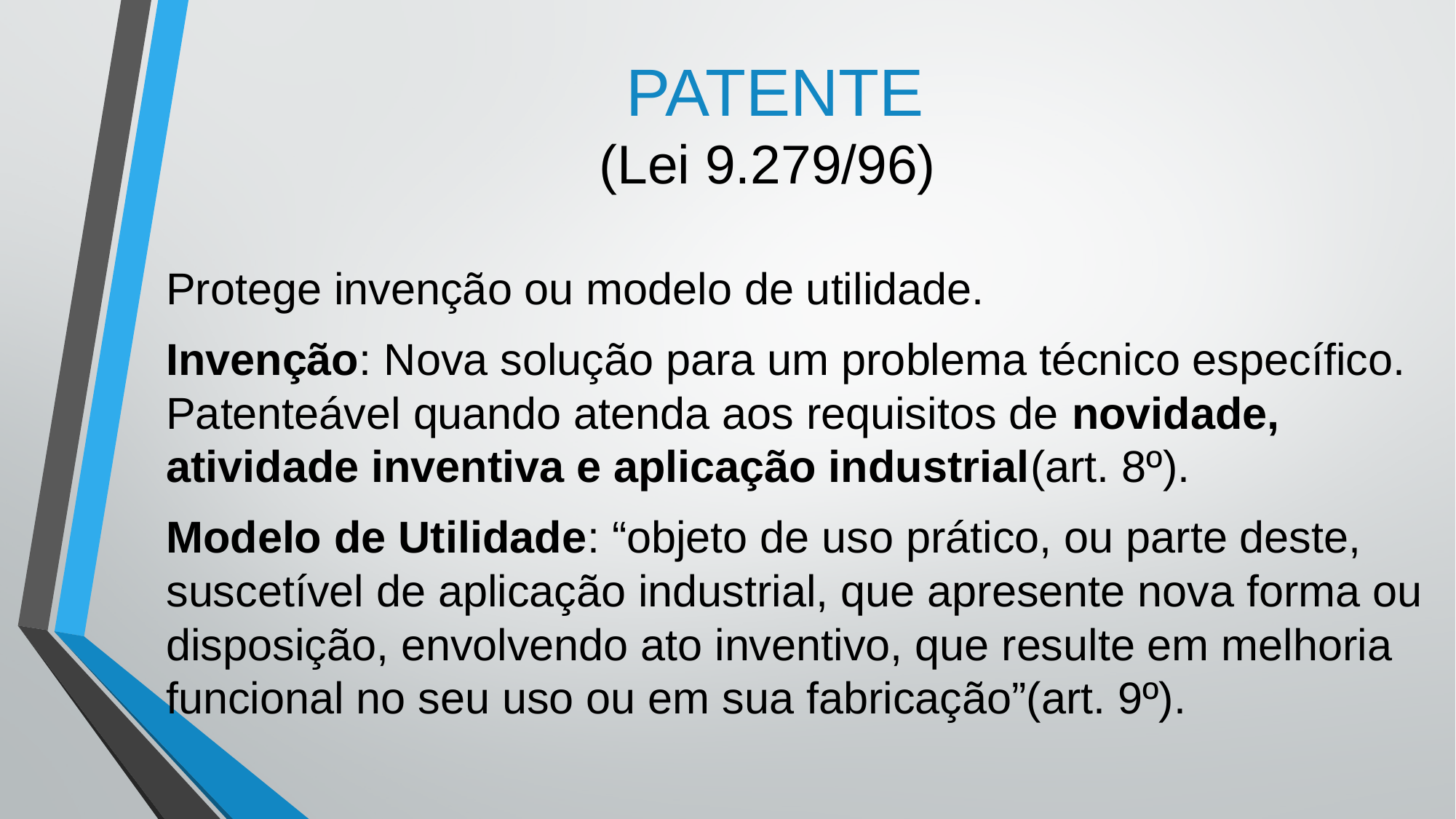

# PATENTE (Lei 9.279/96)
Protege invenção ou modelo de utilidade.
Invenção: Nova solução para um problema técnico específico. Patenteável quando atenda aos requisitos de novidade, atividade inventiva e aplicação industrial(art. 8º).
Modelo de Utilidade: “objeto de uso prático, ou parte deste, suscetível de aplicação industrial, que apresente nova forma ou disposição, envolvendo ato inventivo, que resulte em melhoria funcional no seu uso ou em sua fabricação”(art. 9º).